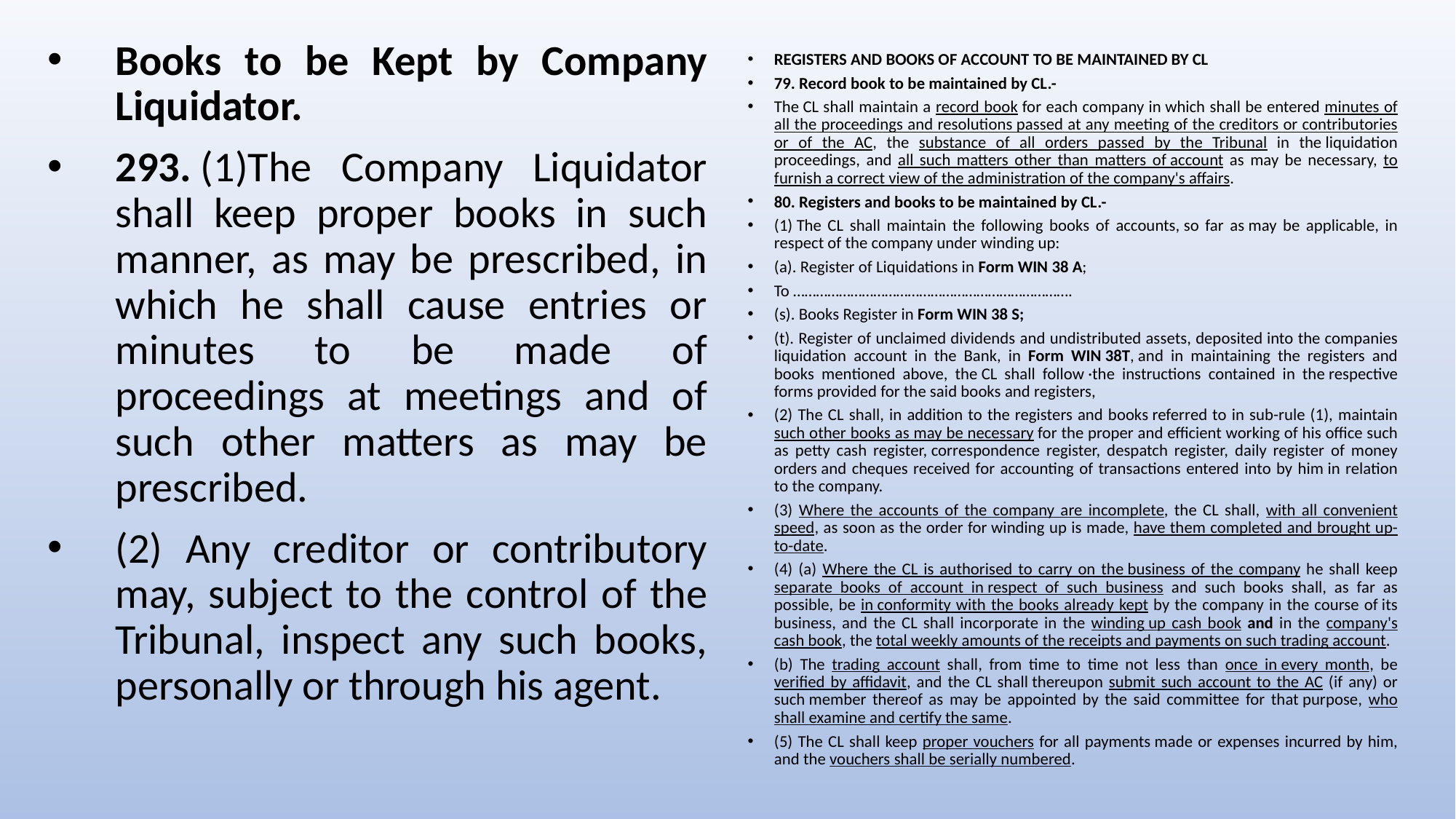

Books to be Kept by Company Liquidator.
293. (1)The Company Liquidator shall keep proper books in such manner, as may be prescribed, in which he shall cause entries or minutes to be made of proceedings at meetings and of such other matters as may be prescribed.
(2) Any creditor or contributory may, subject to the control of the Tribunal, inspect any such books, personally or through his agent.

REGISTERS AND BOOKS OF ACCOUNT TO BE MAINTAINED BY CL
79. Record book to be maintained by CL.-
The CL shall maintain a record book for each company in which shall be entered minutes of all the proceedings and resolutions passed at any meeting of the creditors or contributories or of the AC, the substance of all orders passed by the Tribunal in the liquidation proceedings, and all such matters other than matters of account as may be necessary, to furnish a correct view of the administration of the company's affairs.
80. Registers and books to be maintained by CL.-
(1) The CL shall maintain the following books of accounts, so far as may be applicable, in respect of the company under winding up:
(a). Register of Liquidations in Form WIN 38 A;
To ……………………………………………………………….
(s). Books Register in Form WIN 38 S;
(t). Register of unclaimed dividends and undistributed assets, deposited into the companies liquidation account in the Bank, in Form WIN 38T, and in maintaining the registers and books mentioned above, the CL shall follow ·the instructions contained in the respective forms provided for the said books and registers,
(2) The CL shall, in addition to the registers and books referred to in sub-rule (1), maintain such other books as may be necessary for the proper and efficient working of his office such as petty cash register, correspondence register, despatch register, daily register of money orders and cheques received for accounting of transactions entered into by him in relation to the company.
(3) Where the accounts of the company are incomplete, the CL shall, with all convenient speed, as soon as the order for winding up is made, have them completed and brought up-to-date.
(4) (a) Where the CL is authorised to carry on the business of the company he shall keep separate books of account in respect of such business and such books shall, as far as possible, be in conformity with the books already kept by the company in the course of its business, and the CL shall incorporate in the winding up cash book and in the company's cash book, the total weekly amounts of the receipts and payments on such trading account.
(b) The trading account shall, from time to time not less than once in every month, be verified by affidavit, and the CL shall thereupon submit such account to the AC (if any) or such member thereof as may be appointed by the said committee for that purpose, who shall examine and certify the same.
(5) The CL shall keep proper vouchers for all payments made or expenses incurred by him, and the vouchers shall be serially numbered.